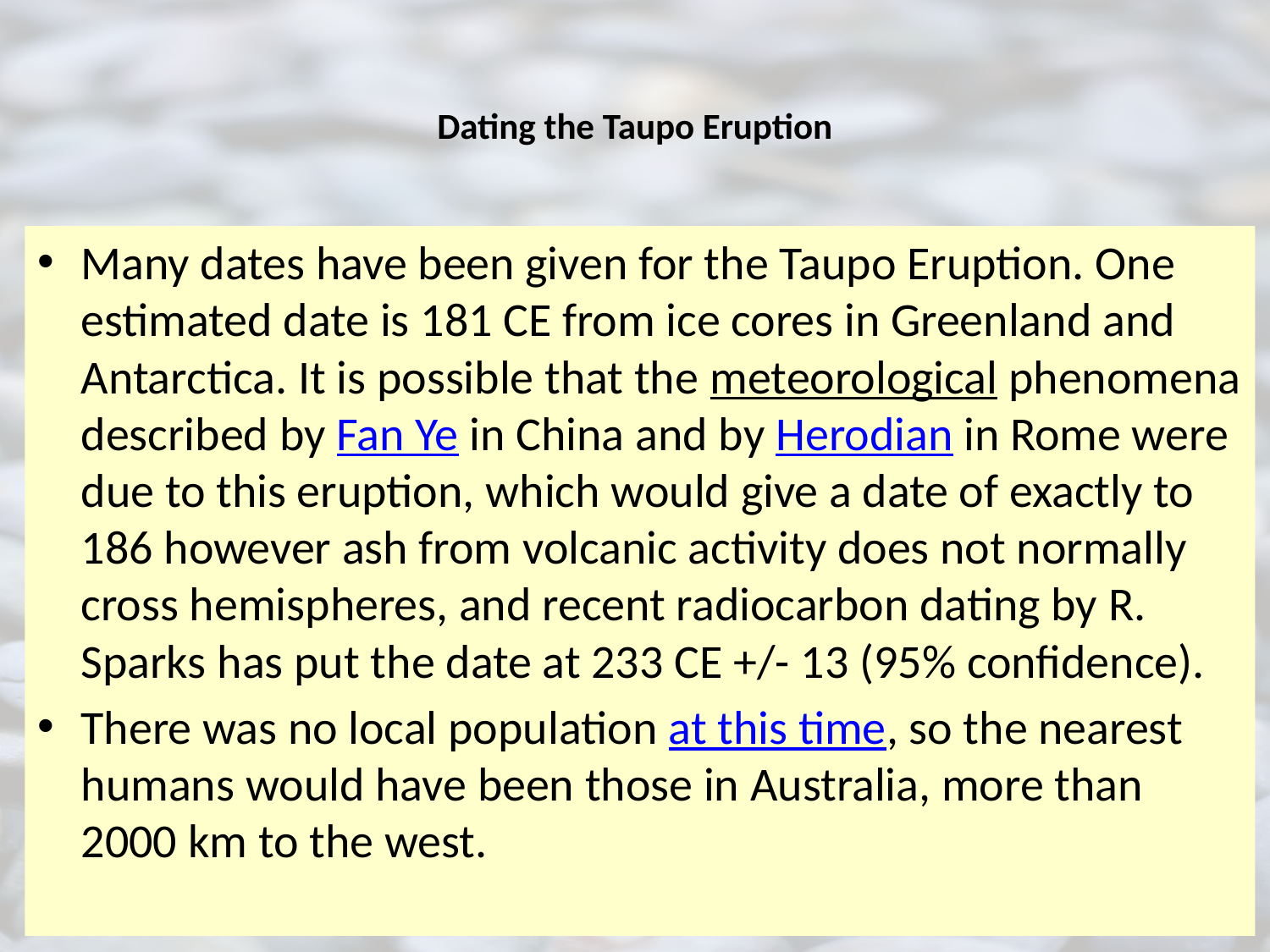

# Dating the Taupo Eruption
Many dates have been given for the Taupo Eruption. One estimated date is 181 CE from ice cores in Greenland and Antarctica. It is possible that the meteorological phenomena described by Fan Ye in China and by Herodian in Rome were due to this eruption, which would give a date of exactly to 186 however ash from volcanic activity does not normally cross hemispheres, and recent radiocarbon dating by R. Sparks has put the date at 233 CE +/- 13 (95% confidence).
There was no local population at this time, so the nearest humans would have been those in Australia, more than 2000 km to the west.